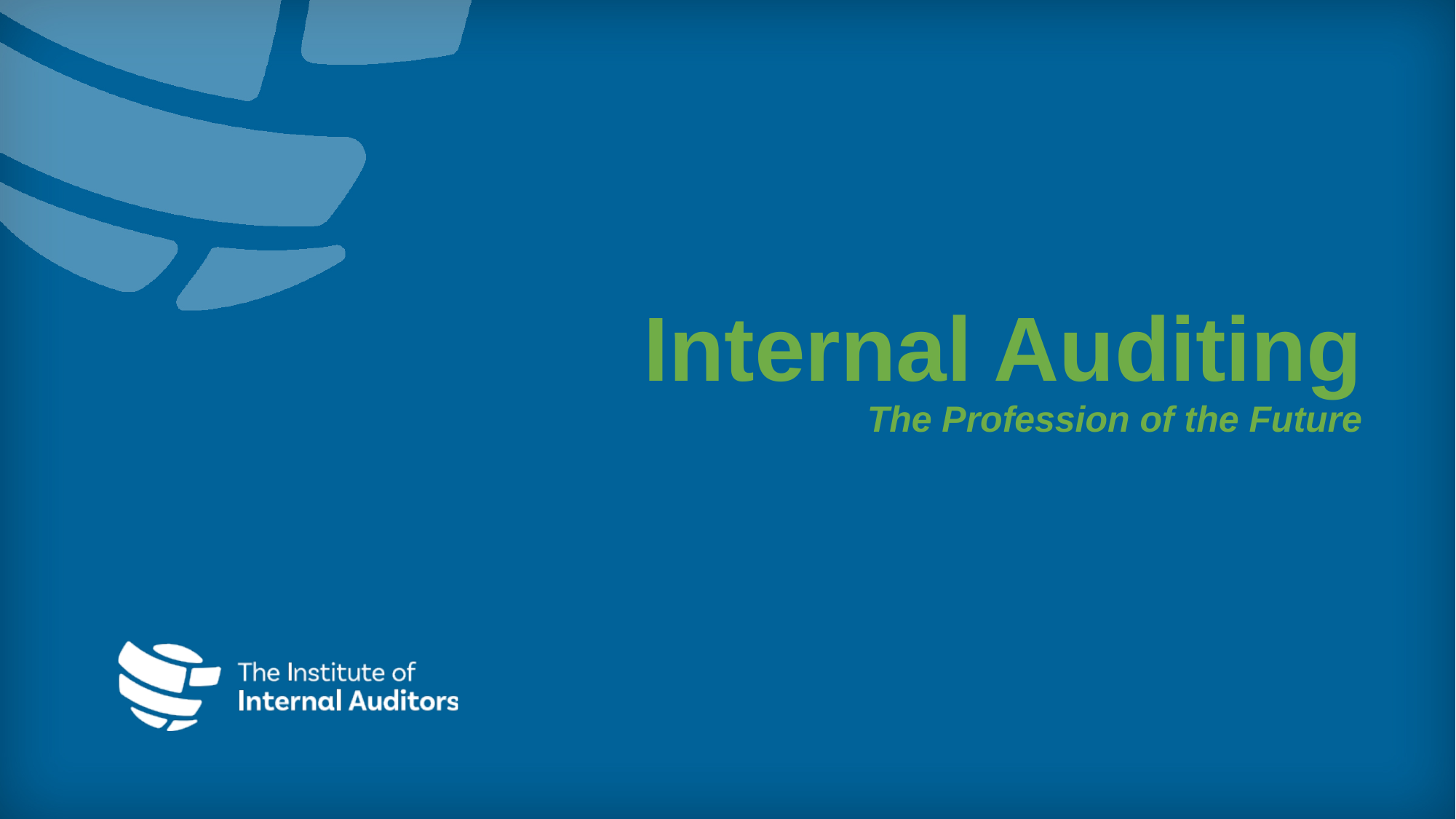

# Internal Auditing The Profession of the Future